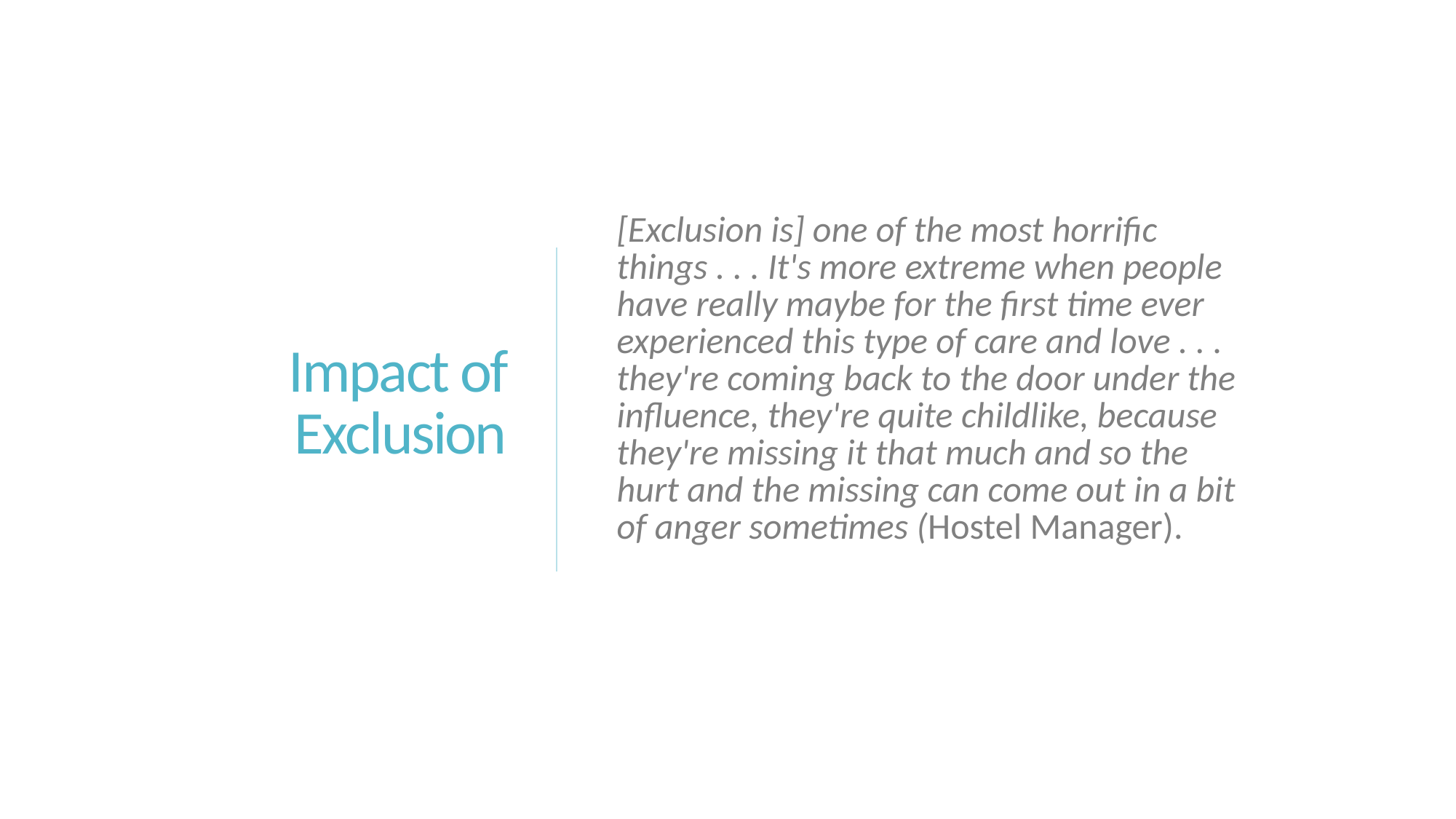

# Impact of Exclusion
[Exclusion is] one of the most horrific things . . . It's more extreme when people have really maybe for the first time ever experienced this type of care and love . . . they're coming back to the door under the influence, they're quite childlike, because they're missing it that much and so the hurt and the missing can come out in a bit of anger sometimes (Hostel Manager).